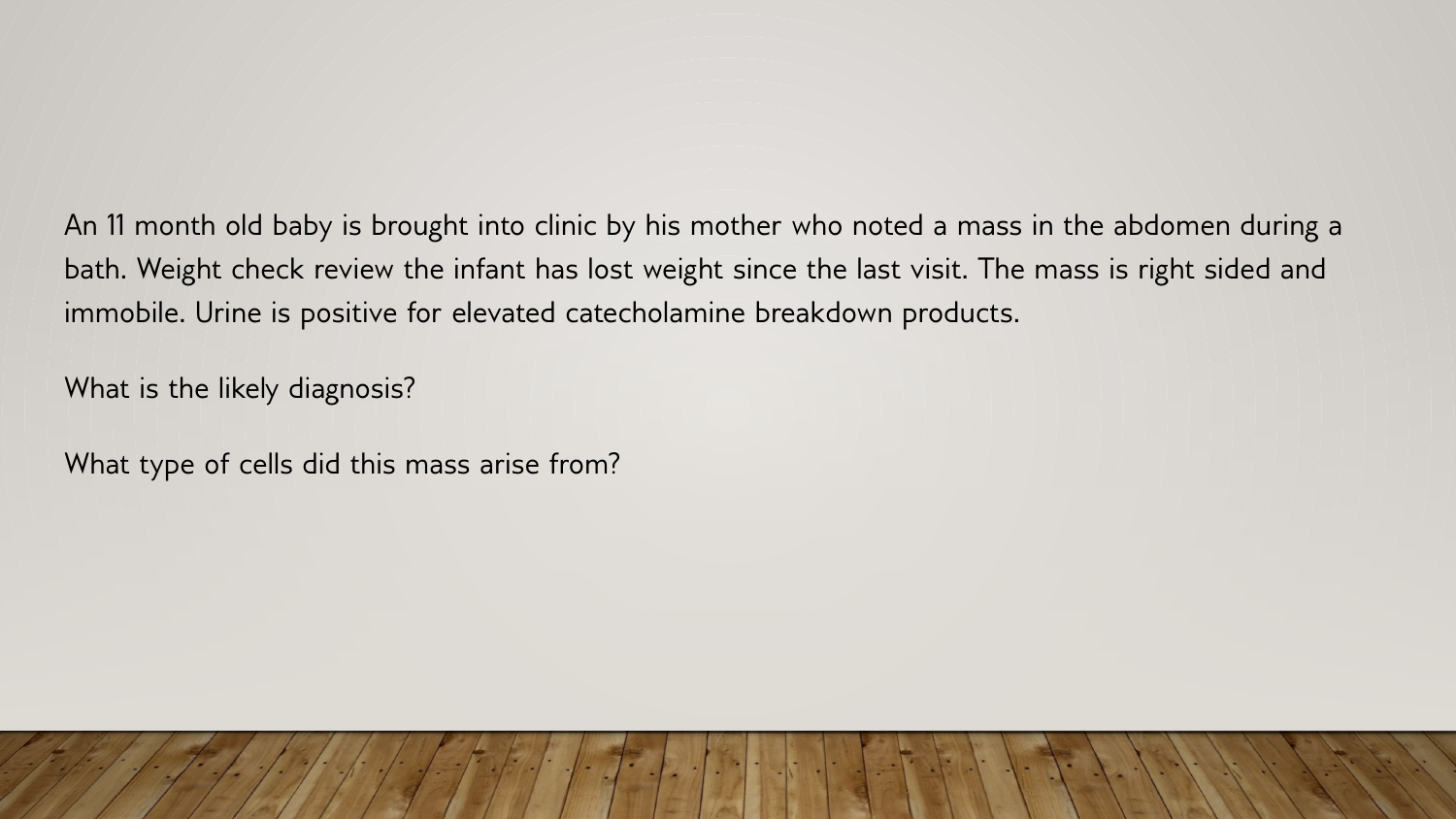

#
An 11 month old baby is brought into clinic by his mother who noted a mass in the abdomen during a bath. Weight check review the infant has lost weight since the last visit. The mass is right sided and immobile. Urine is positive for elevated catecholamine breakdown products.
What is the likely diagnosis?
What type of cells did this mass arise from?